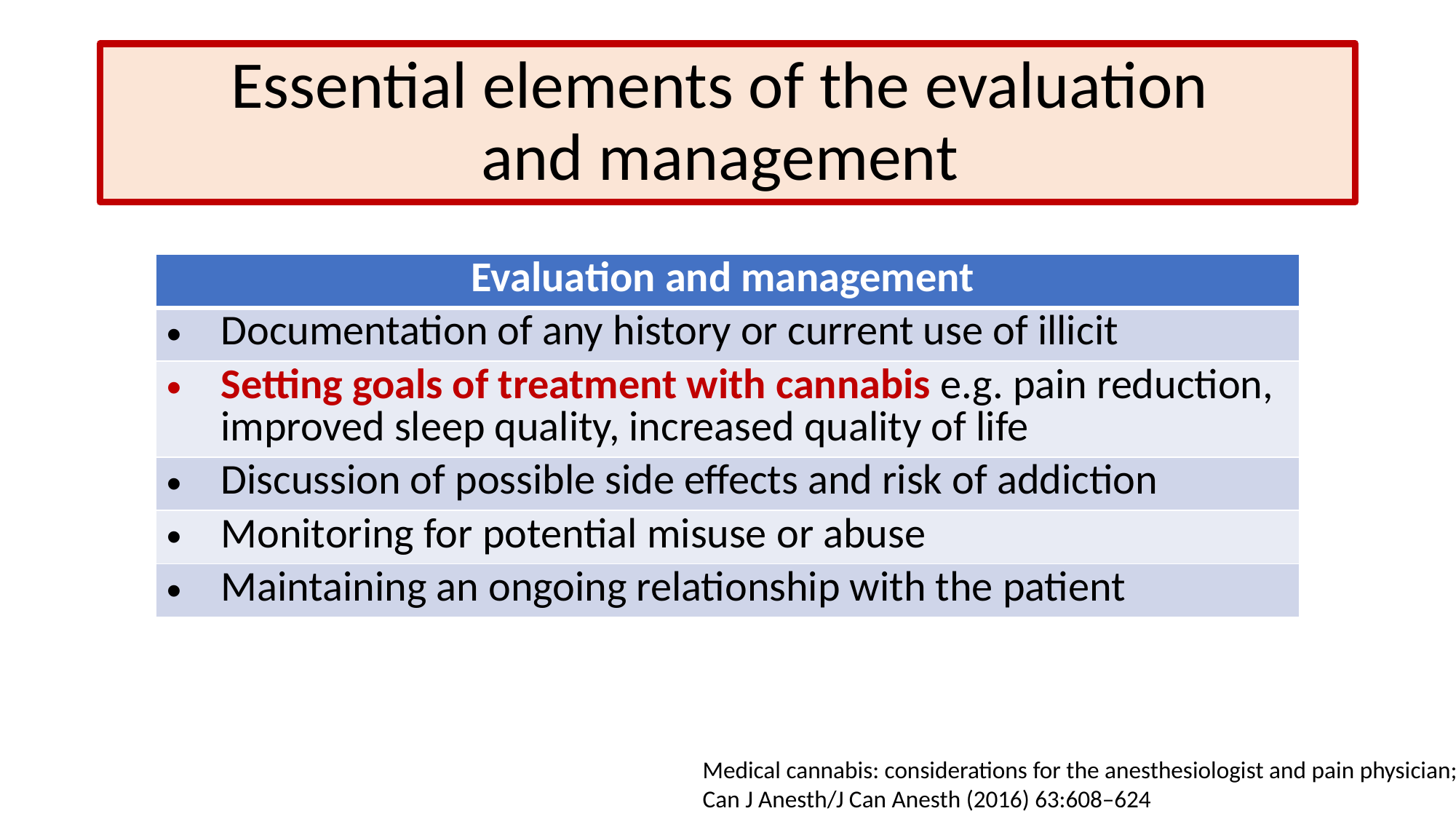

# Essential elements of the evaluation and management
| Evaluation and management |
| --- |
| Documentation of any history or current use of illicit |
| Setting goals of treatment with cannabis e.g. pain reduction, improved sleep quality, increased quality of life |
| Discussion of possible side effects and risk of addiction |
| Monitoring for potential misuse or abuse |
| Maintaining an ongoing relationship with the patient |

Medical cannabis: considerations for the anesthesiologist and pain physician; Can J Anesth/J Can Anesth (2016) 63:608–624